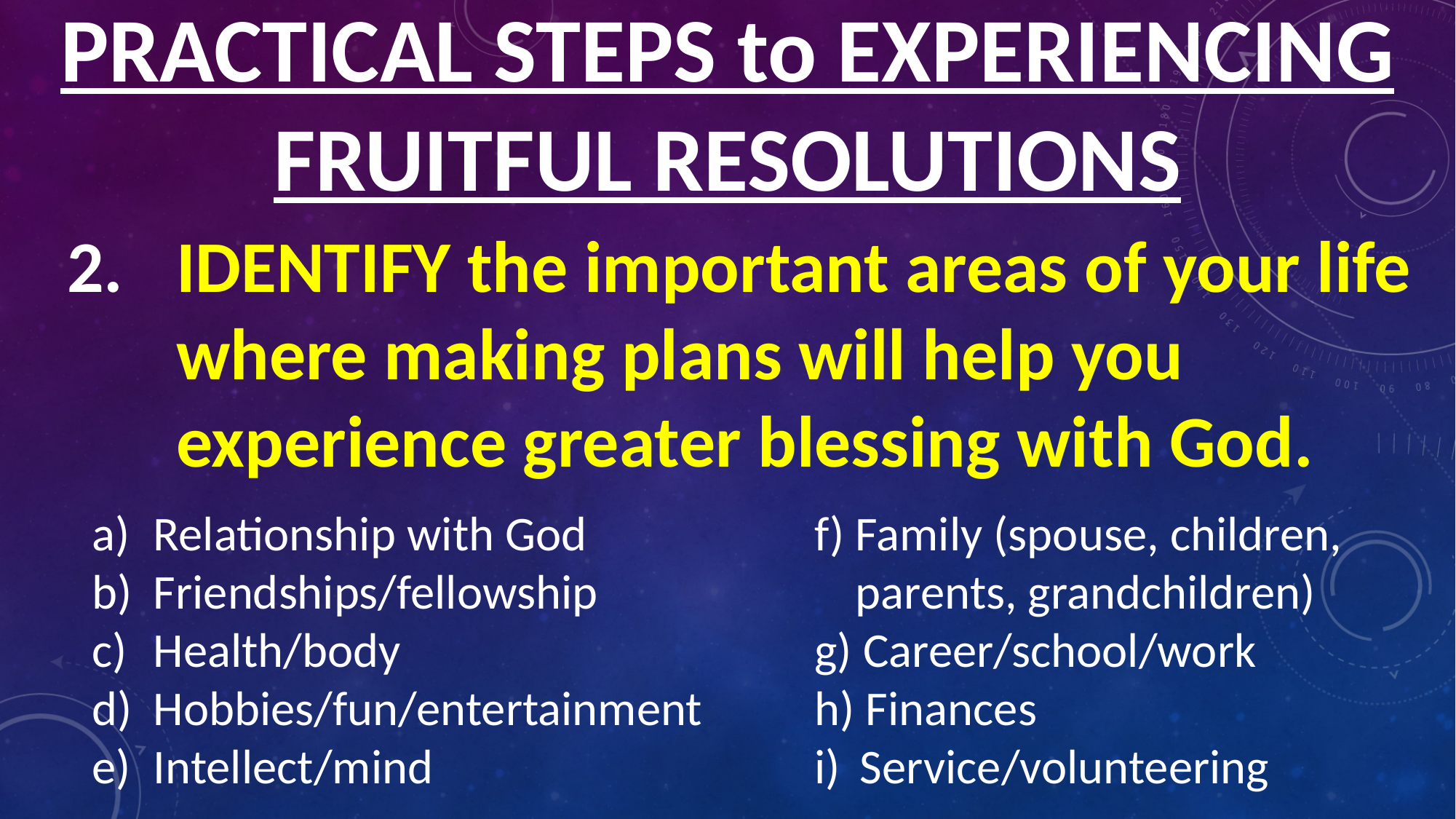

PRACTICAL STEPS to EXPERIENCING FRUITFUL RESOLUTIONS
IDENTIFY the important areas of your life where making plans will help you experience greater blessing with God.
Family (spouse, children, parents, grandchildren)
 Career/school/work
 Finances
 Service/volunteering
Relationship with God
Friendships/fellowship
Health/body
Hobbies/fun/entertainment
Intellect/mind